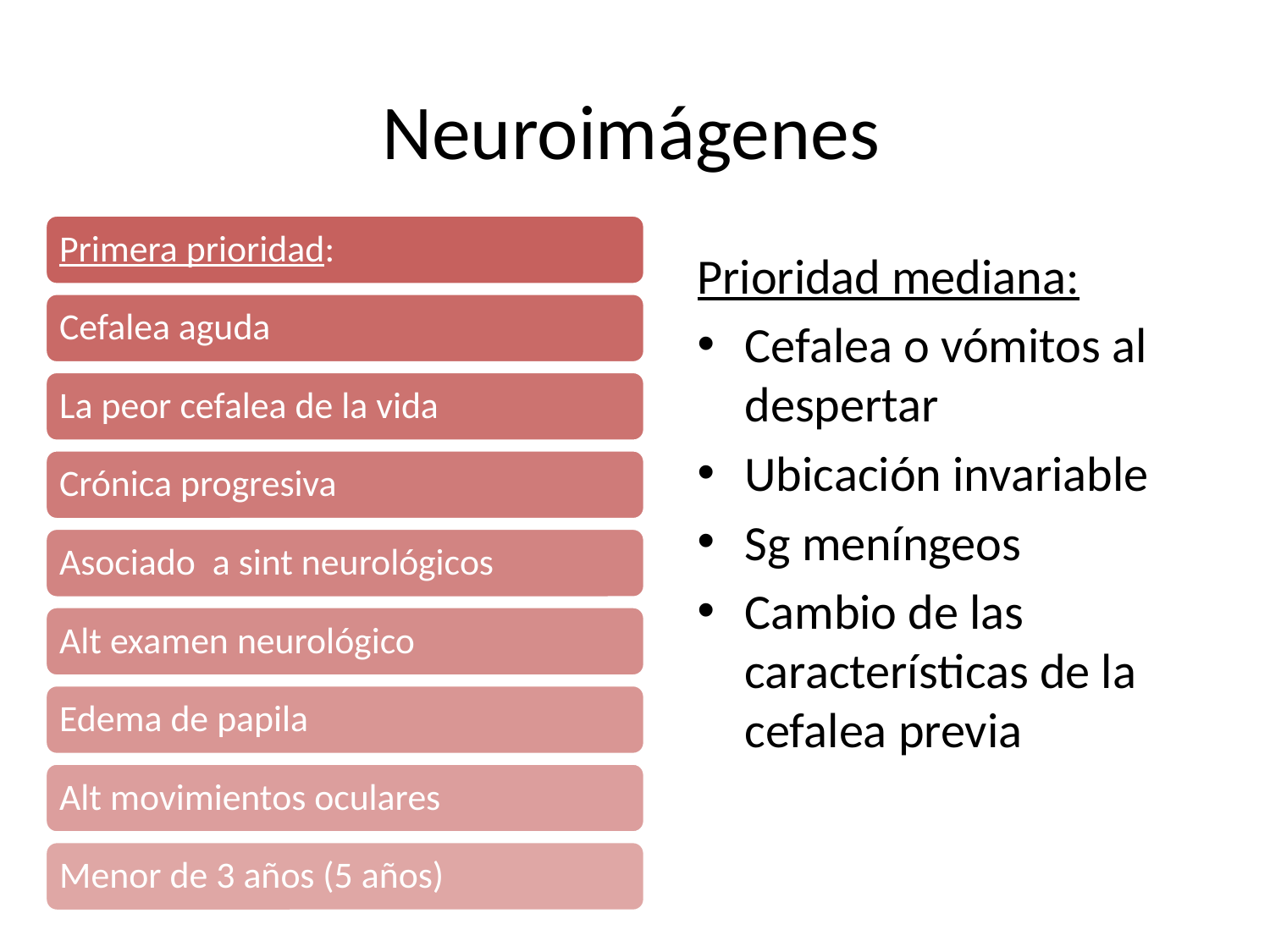

# Neuroimágenes
Primera prioridad:
Cefalea aguda
La peor cefalea de la vida
Crónica progresiva
Asociado  a sint neurológicos
Alt examen neurológico
Edema de papila
Alt movimientos oculares
Menor de 3 años (5 años)
Prioridad mediana:
Cefalea o vómitos al despertar
Ubicación invariable
Sg meníngeos
Cambio de las características de la cefalea previa